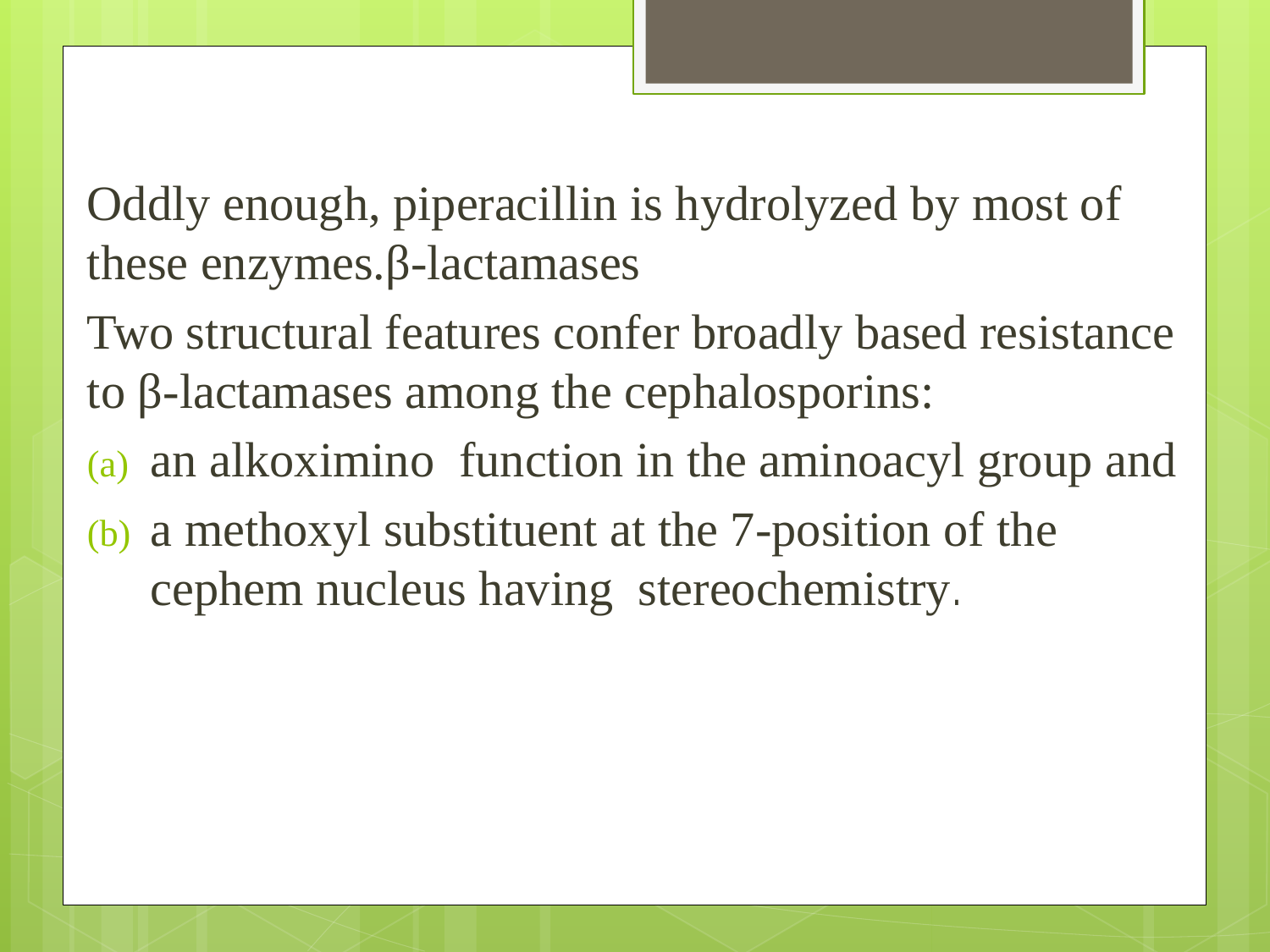

Oddly enough, piperacillin is hydrolyzed by most of these enzymes.β-lactamases
Two structural features confer broadly based resistance to β-lactamases among the cephalosporins:
an alkoximino  function in the aminoacyl group and
a methoxyl substituent at the 7-position of the cephem nucleus having  stereochemistry.